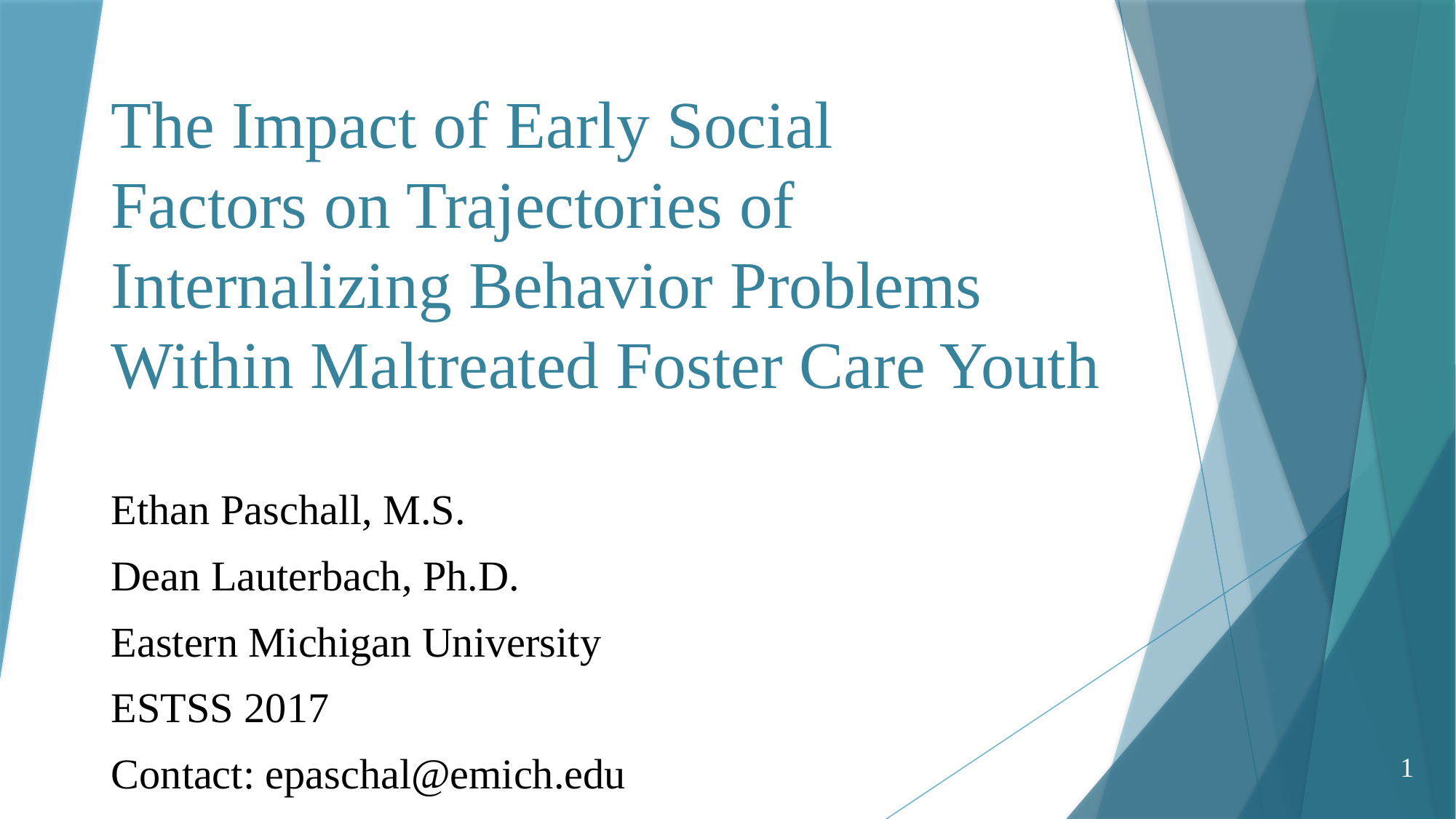

# The Impact of Early Social Factors on Trajectories of Internalizing Behavior Problems Within Maltreated Foster Care Youth
Ethan Paschall, M.S.
Dean Lauterbach, Ph.D.
Eastern Michigan University
ESTSS 2017
Contact: epaschal@emich.edu
1